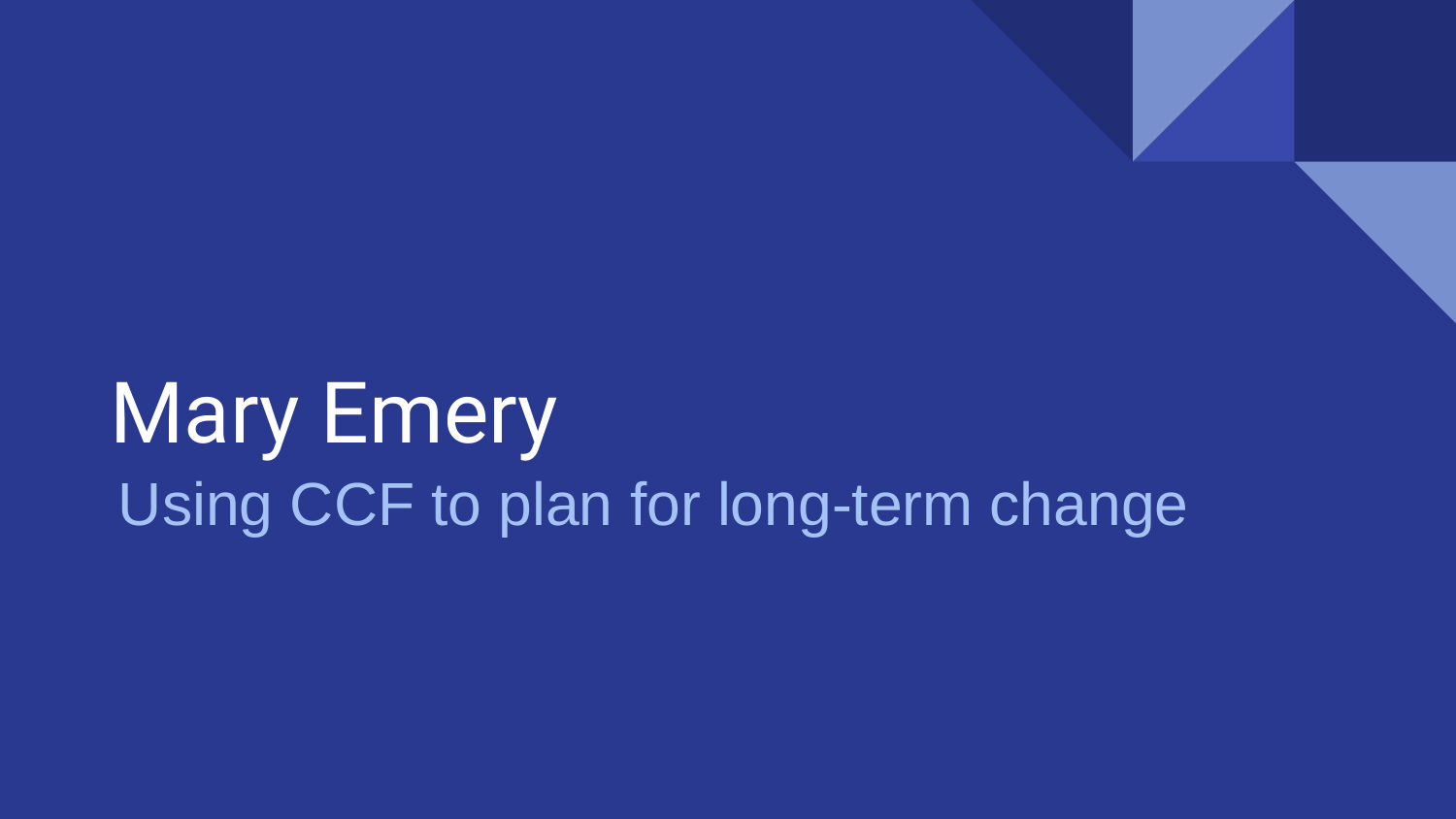

# Mary Emery
Using CCF to plan for long-term change